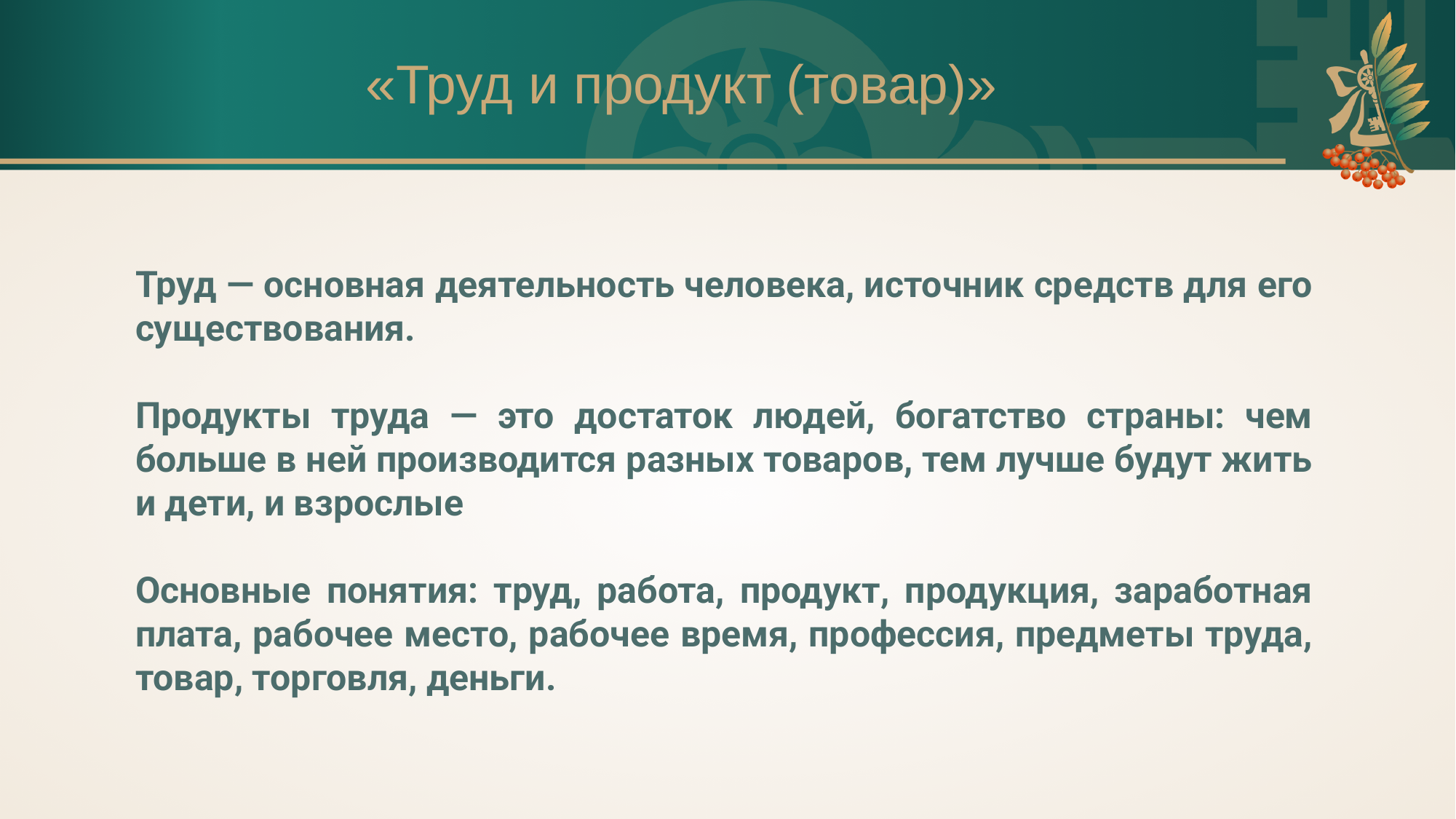

# «Труд и продукт (товар)»
Труд — основная деятельность человека, источник средств для его существования.

Продукты труда — это достаток людей, богатство страны: чем больше в ней производится разных товаров, тем лучше будут жить и дети, и взрослые

Основные понятия: труд, работа, продукт, продукция, заработная плата, рабочее место, рабочее время, профессия, предметы труда, товар, торговля, деньги.